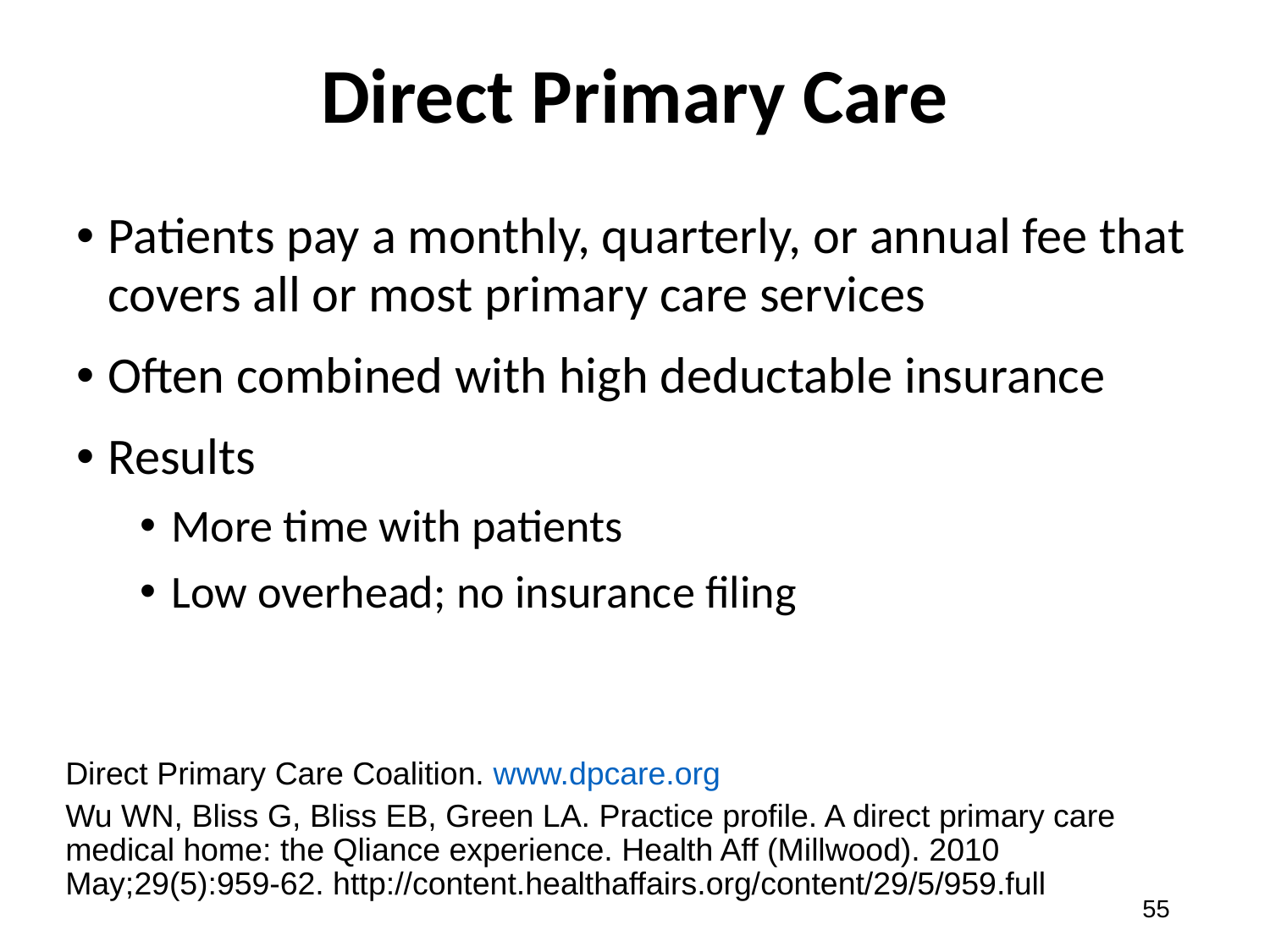

# Direct Primary Care
Patients pay a monthly, quarterly, or annual fee that covers all or most primary care services
Often combined with high deductable insurance
Results
More time with patients
Low overhead; no insurance filing

Direct Primary Care Coalition. www.dpcare.org
Wu WN, Bliss G, Bliss EB, Green LA. Practice profile. A direct primary care medical home: the Qliance experience. Health Aff (Millwood). 2010 May;29(5):959-62. http://content.healthaffairs.org/content/29/5/959.full
55